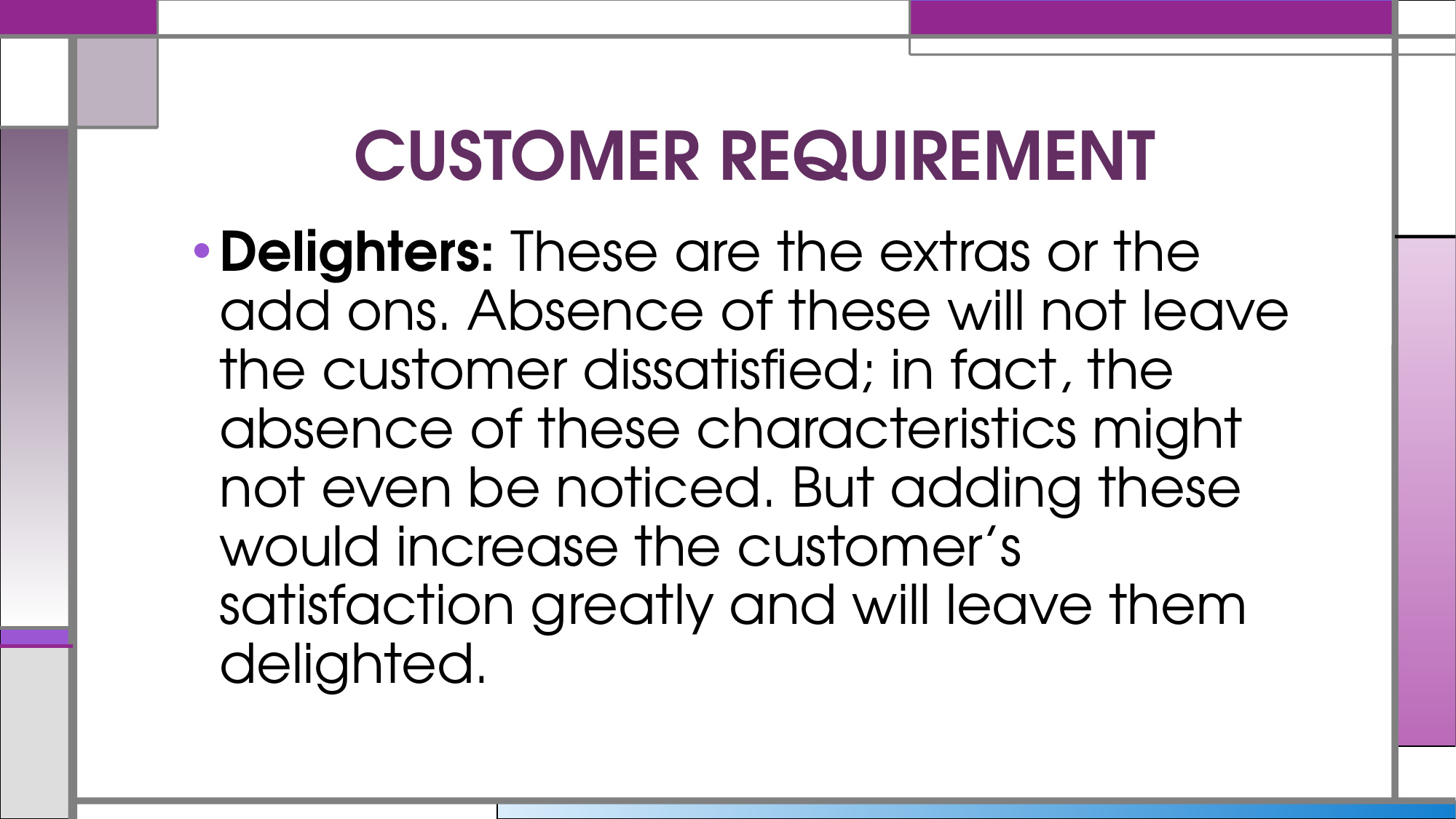

# CUSTOMER REQUIREMENT
Delighters: These are the extras or the add ons. Absence of these will not leave the customer dissatisfied; in fact, the absence of these characteristics might not even be noticed. But adding these would increase the customer’s satisfaction greatly and will leave them delighted.